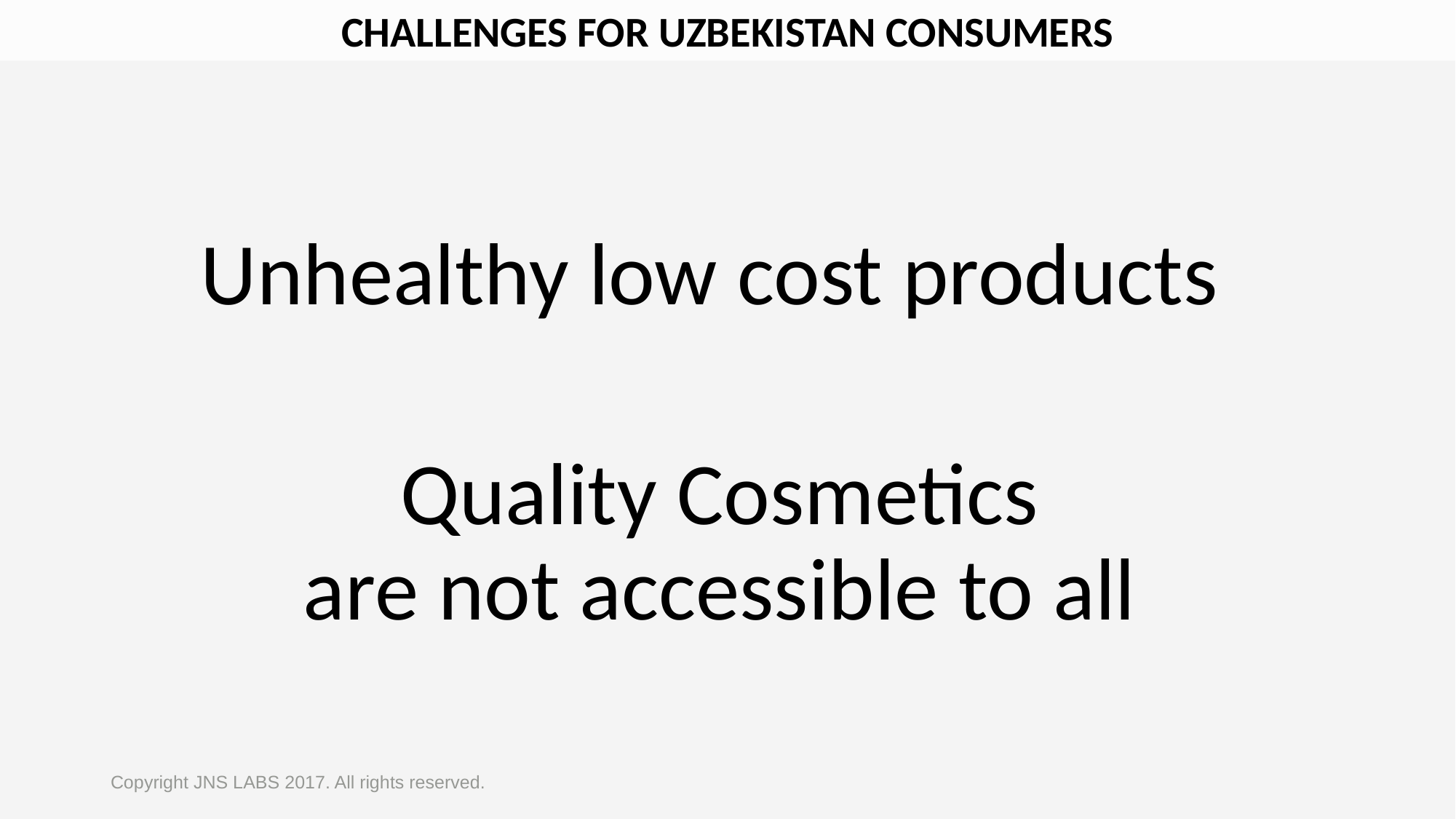

CHALLENGES FOR UZBEKISTAN CONSUMERS

Unhealthy low cost products

Quality Cosmetics
are not accessible to all